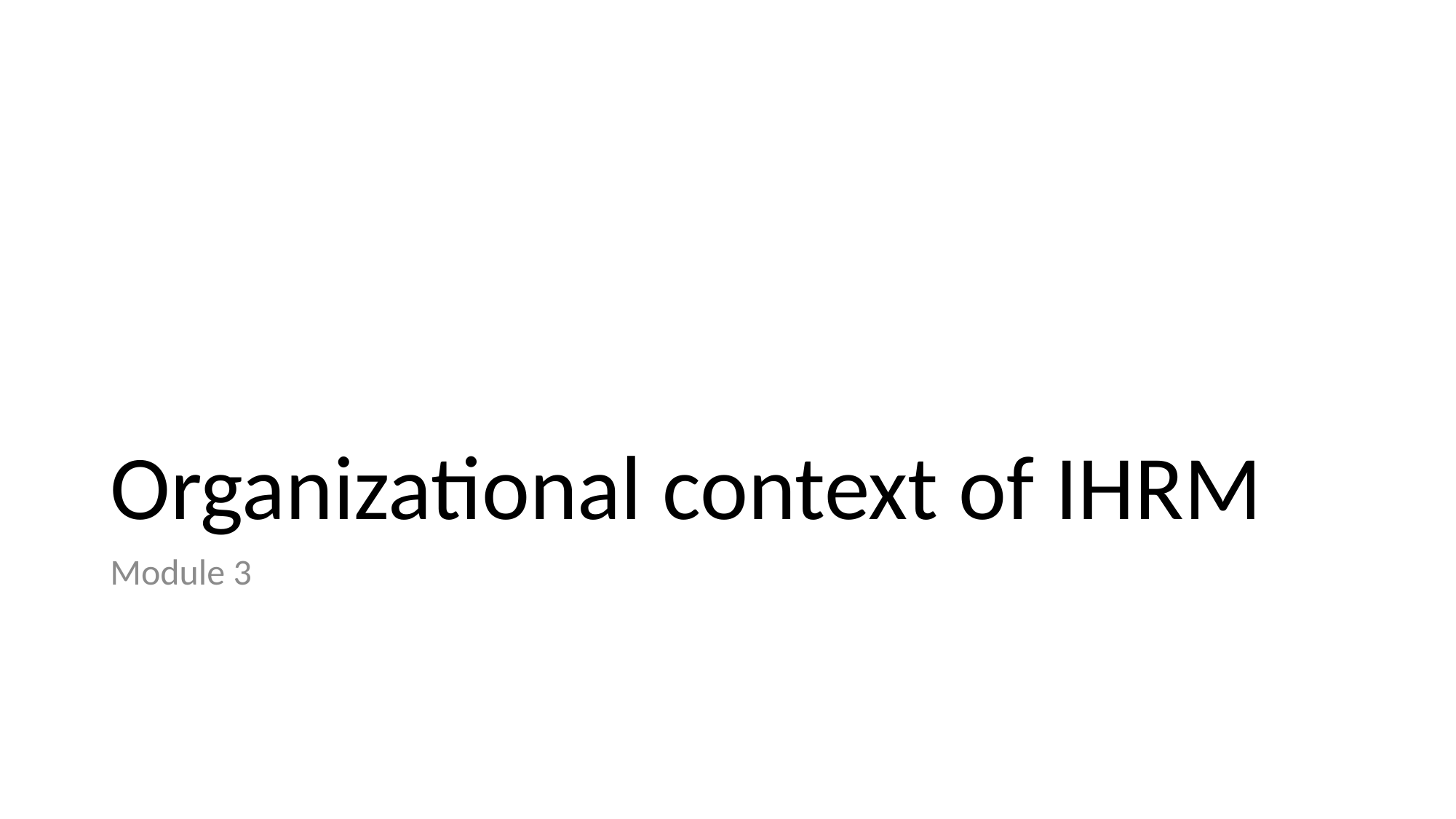

# Organizational context of IHRM
Module 3